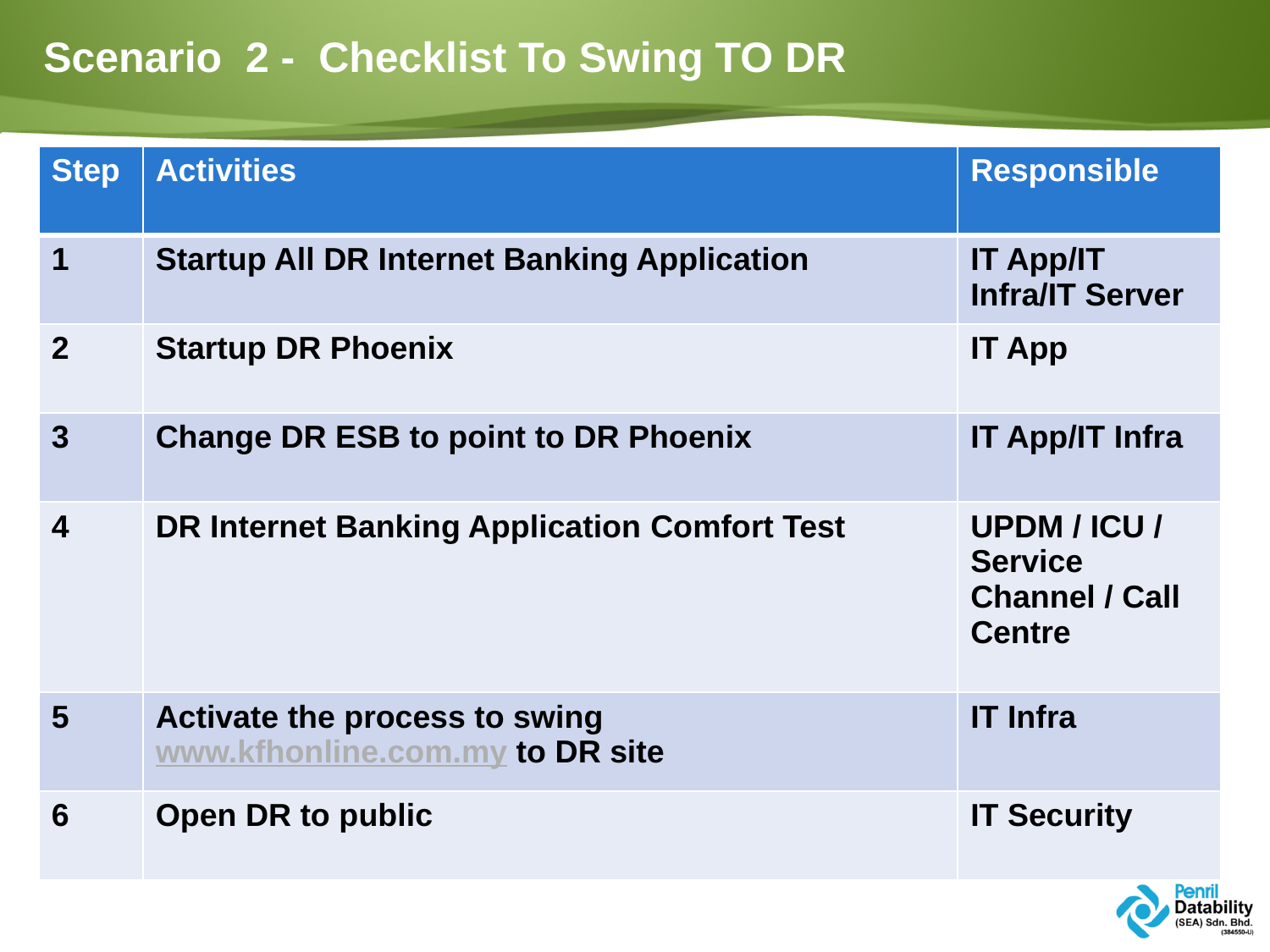

# Scenario  2 -  Checklist To Swing TO DR
| Step | Activities | Responsible |
| --- | --- | --- |
| 1 | Startup All DR Internet Banking Application | IT App/IT Infra/IT Server |
| 2 | Startup DR Phoenix | IT App |
| 3 | Change DR ESB to point to DR Phoenix | IT App/IT Infra |
| 4 | DR Internet Banking Application Comfort Test | UPDM / ICU / Service Channel / Call Centre |
| 5 | Activate the process to swing www.kfhonline.com.my to DR site | IT Infra |
| 6 | Open DR to public | IT Security |